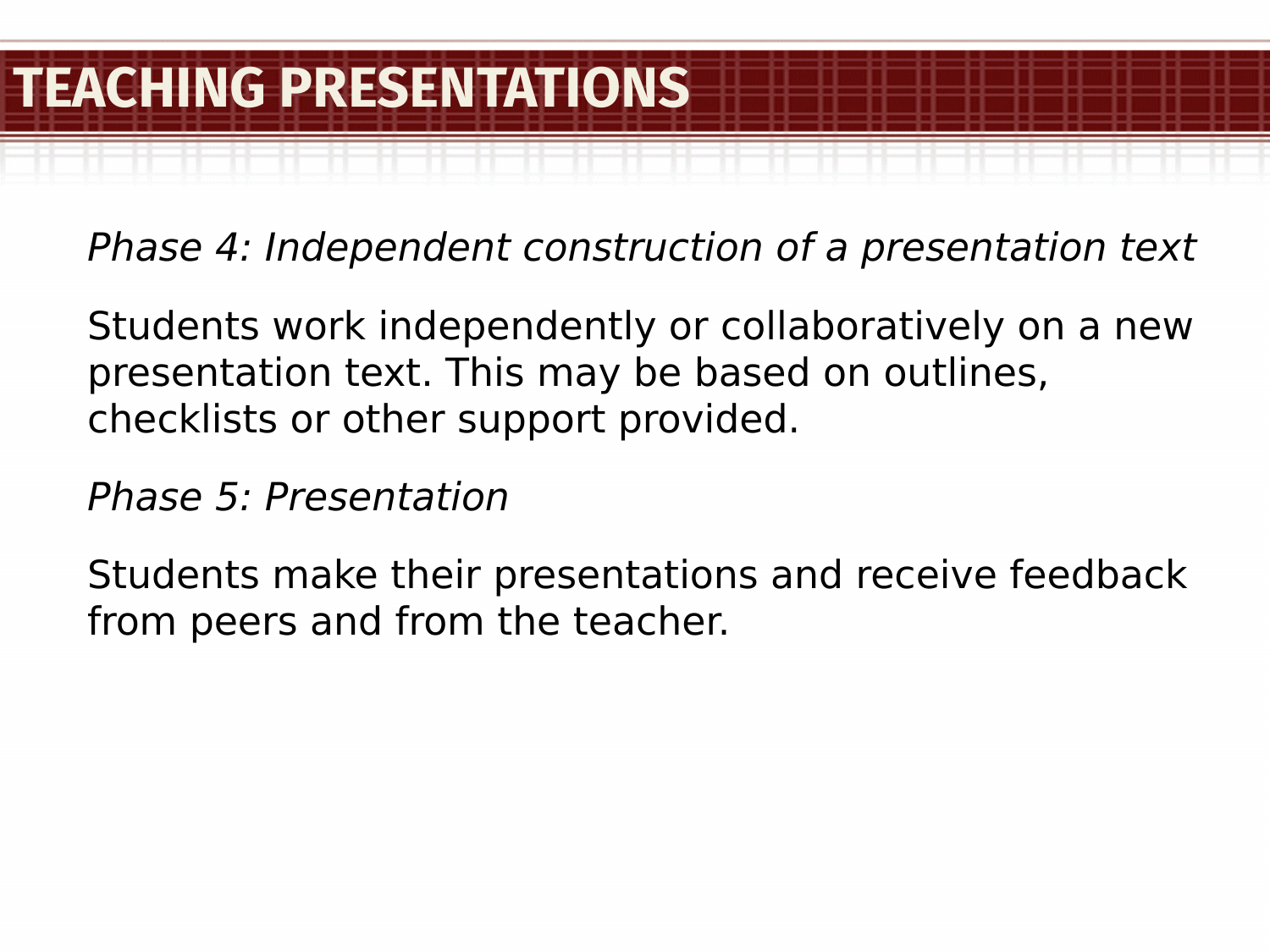

# Teaching presentations
Phase 4: Independent construction of a presentation text
Students work independently or collaboratively on a new presentation text. This may be based on outlines, checklists or other support provided.
Phase 5: Presentation
Students make their presentations and receive feedback from peers and from the teacher.